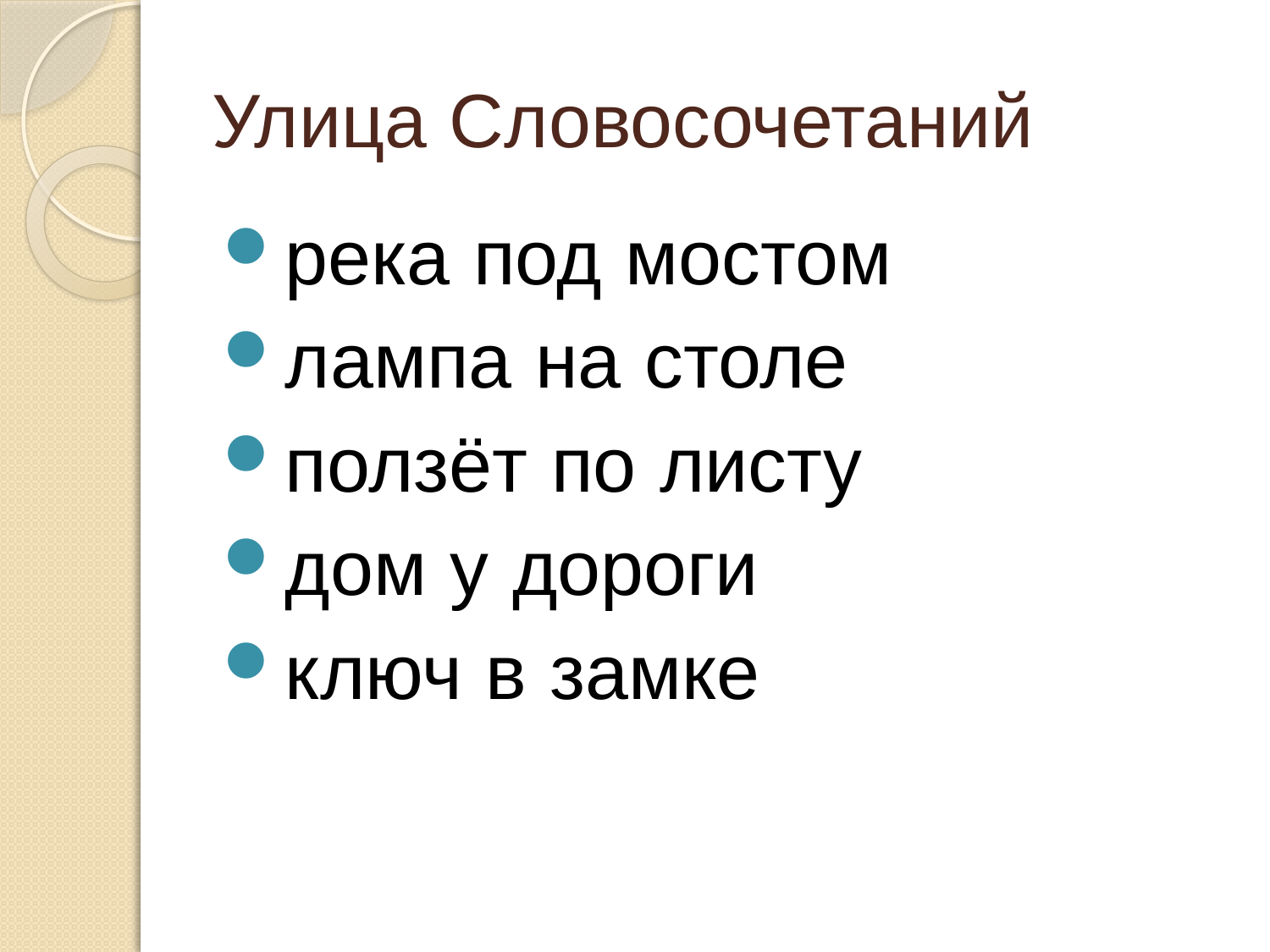

# Улица Словосочетаний
река под мостом
лампа на столе
ползёт по листу
дом у дороги
ключ в замке